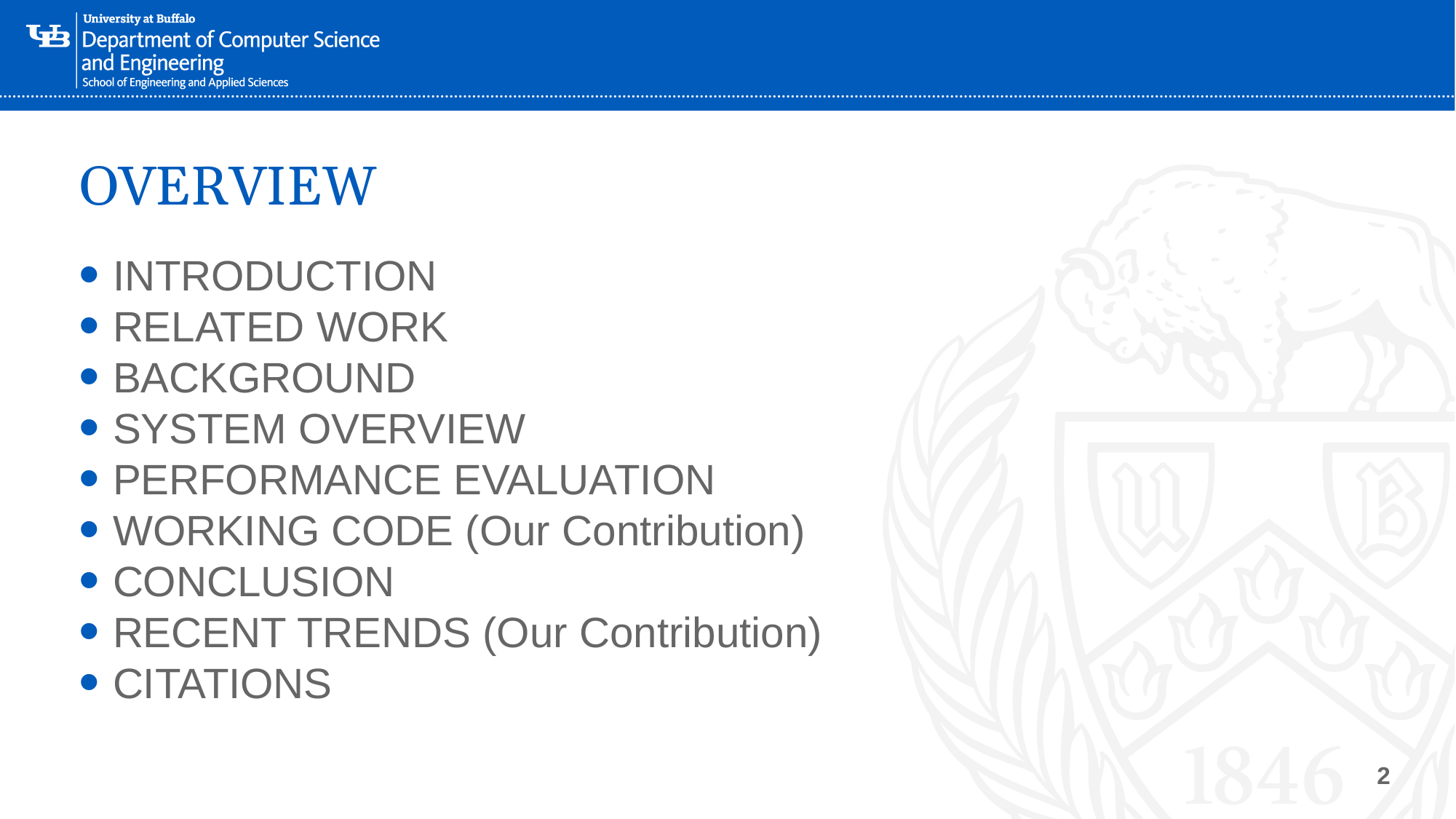

# OVERVIEW
INTRODUCTION
RELATED WORK
BACKGROUND
SYSTEM OVERVIEW
PERFORMANCE EVALUATION
WORKING CODE (Our Contribution)
CONCLUSION
RECENT TRENDS (Our Contribution)
CITATIONS